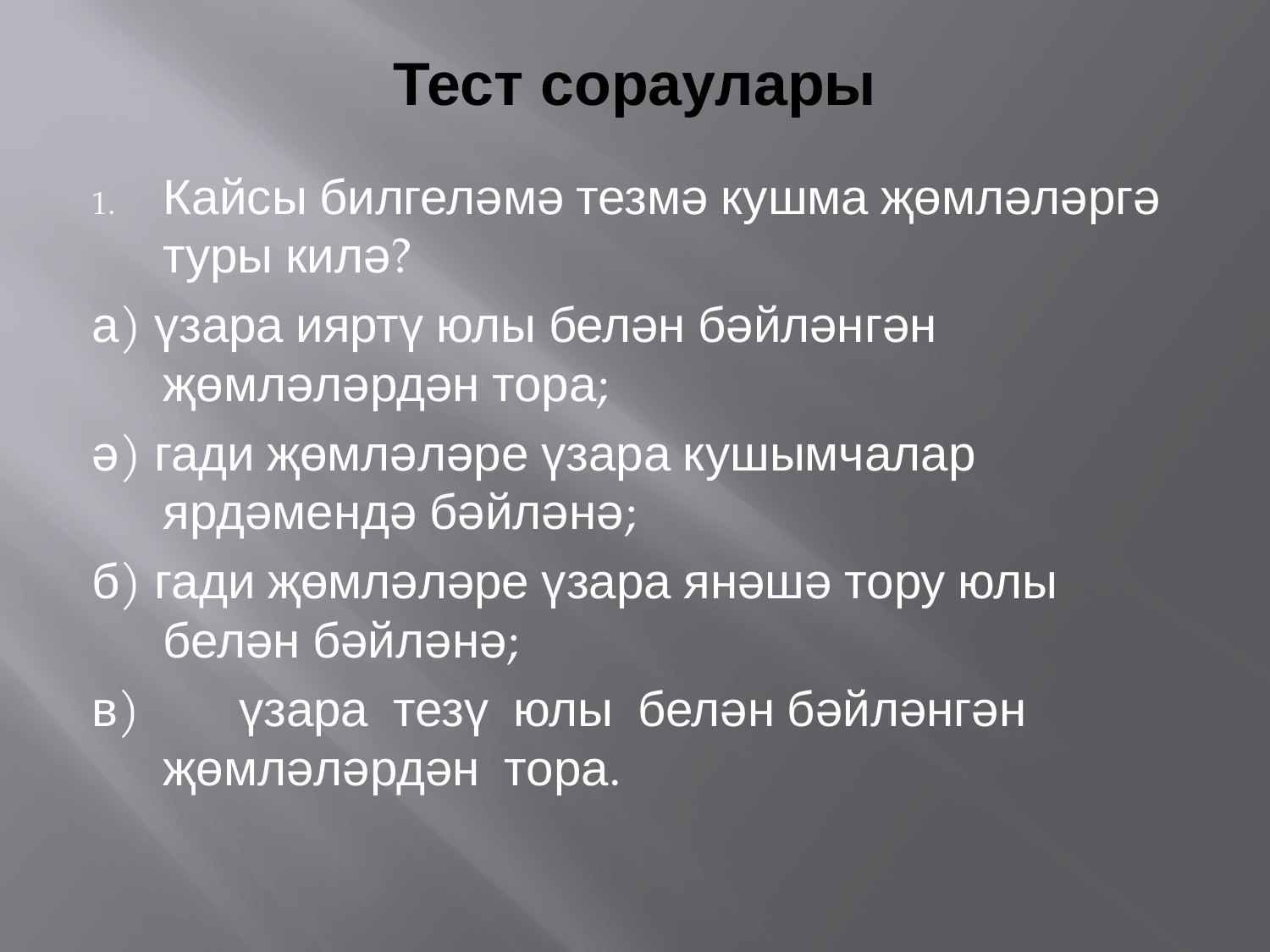

# Тест сораулары
Кайсы билгеләмә тезмә кушма җөмләләргә туры килә?
а) үзара ияртү юлы белән бәйләнгән җөмләләрдән тора;
ә) гади җөмләләре үзара кушымчалар ярдәмендә бәйләнә;
б) гади җөмләләре үзара янәшә тору юлы белән бәйләнә;
в)        үзара  тезү  юлы  белән бәйләнгән җөмләләрдән  тора.